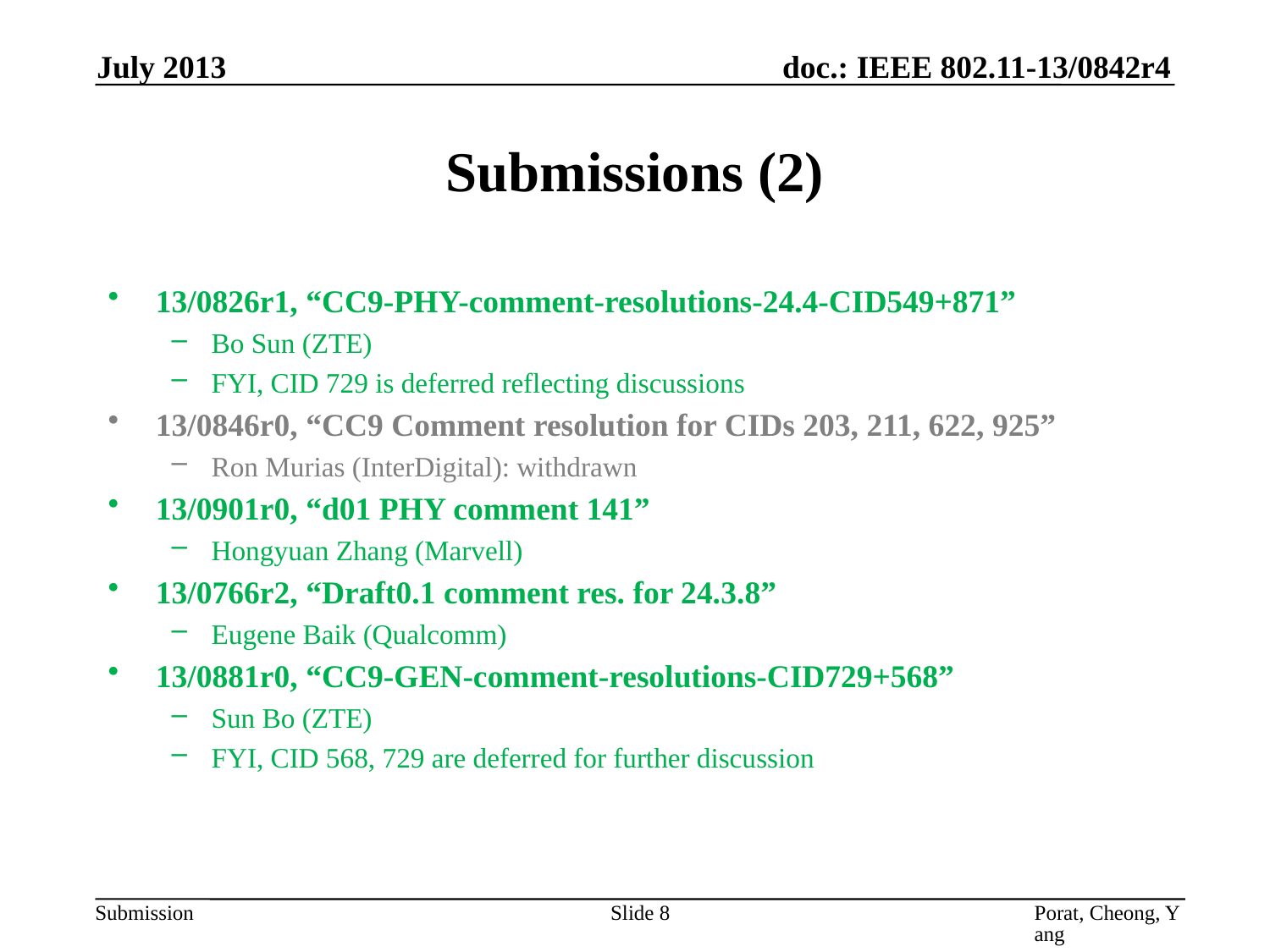

July 2013
# Submissions (2)
13/0826r1, “CC9-PHY-comment-resolutions-24.4-CID549+871”
Bo Sun (ZTE)
FYI, CID 729 is deferred reflecting discussions
13/0846r0, “CC9 Comment resolution for CIDs 203, 211, 622, 925”
Ron Murias (InterDigital): withdrawn
13/0901r0, “d01 PHY comment 141”
Hongyuan Zhang (Marvell)
13/0766r2, “Draft0.1 comment res. for 24.3.8”
Eugene Baik (Qualcomm)
13/0881r0, “CC9-GEN-comment-resolutions-CID729+568”
Sun Bo (ZTE)
FYI, CID 568, 729 are deferred for further discussion

Slide 8
Porat, Cheong, Yang